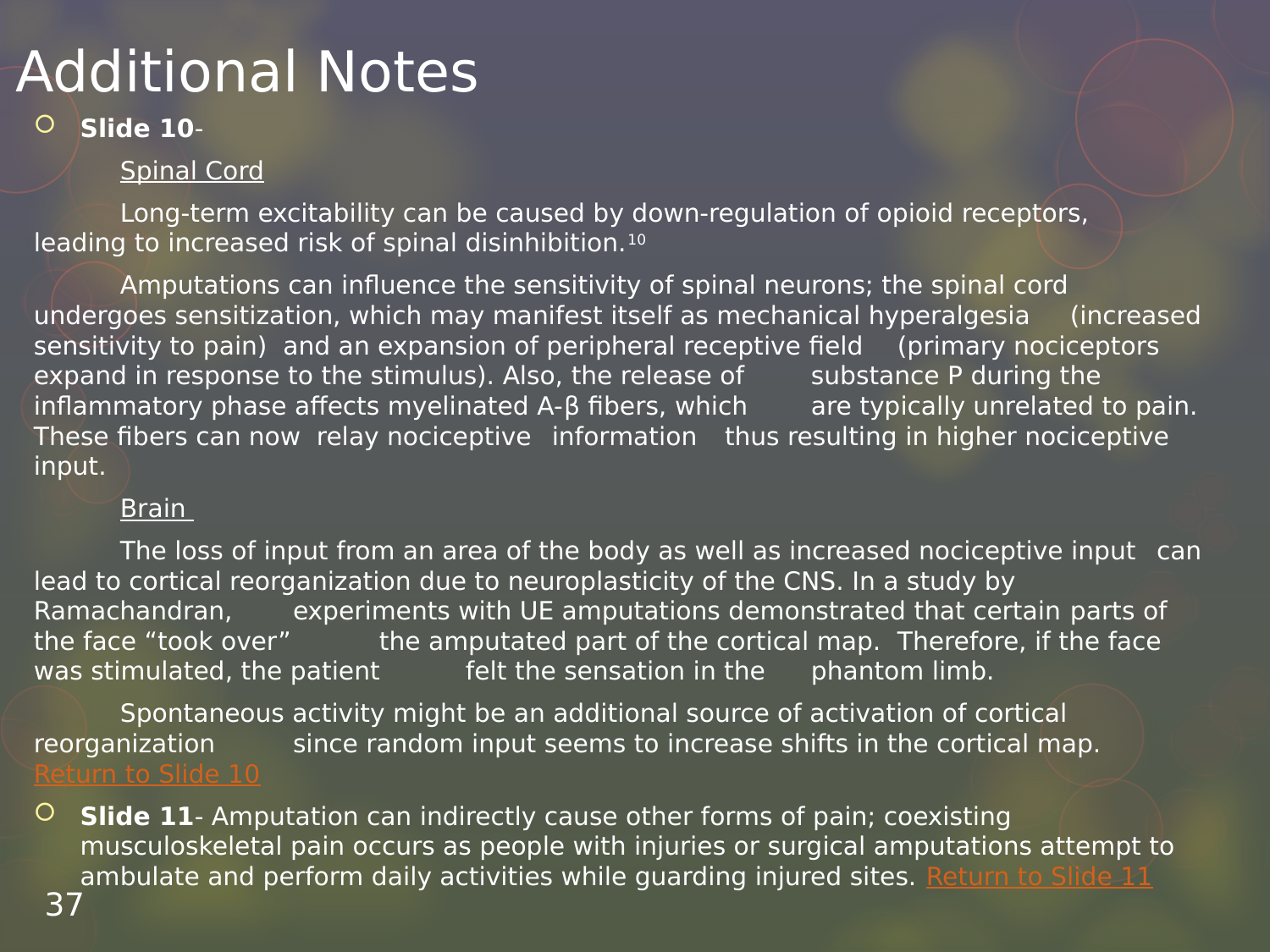

# Additional Notes
Slide 10-
	Spinal Cord
	Long-term excitability can be caused by down-regulation of opioid receptors,  	leading to increased risk of spinal disinhibition.10
	Amputations can influence the sensitivity of spinal neurons; the spinal cord 	undergoes sensitization, which may manifest itself as mechanical hyperalgesia 	(increased sensitivity to pain)  and an expansion of peripheral receptive field 	(primary nociceptors expand in response to the stimulus). Also, the release of 	substance P during the inflammatory phase affects myelinated A-β fibers, which 	are typically unrelated to pain. These fibers can now  relay nociceptive 	information  	thus resulting in higher nociceptive input.
	Brain
	The loss of input from an area of the body as well as increased nociceptive input 	can lead to cortical reorganization due to neuroplasticity of the CNS. In a study by 	Ramachandran, 	experiments with UE amputations demonstrated that certain 	parts of the face “took over” 	the amputated part of the cortical map. 	Therefore, if the face was stimulated, the patient 	felt the sensation in the 	phantom limb.
	Spontaneous activity might be an additional source of activation of cortical 		reorganization 	since random input seems to increase shifts in the cortical map. 	Return to Slide 10
Slide 11- Amputation can indirectly cause other forms of pain; coexisting musculoskeletal pain occurs as people with injuries or surgical amputations attempt to ambulate and perform daily activities while guarding injured sites. Return to Slide 11

37